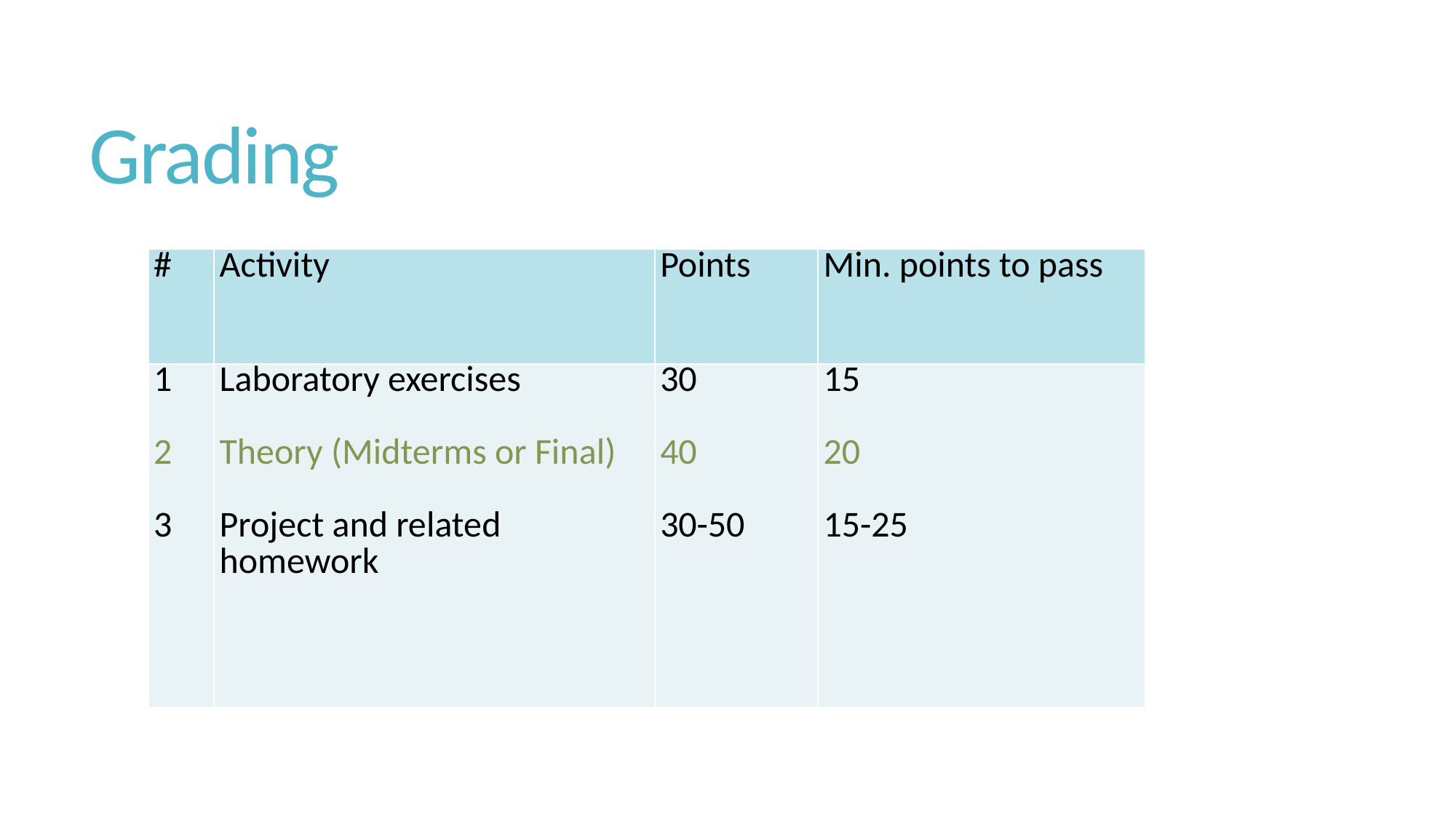

# Grading
| # | Activity | Points | Min. points to pass |
| --- | --- | --- | --- |
| 1 2 3 | Laboratory exercises Theory (Midterms or Final) Project and related homework | 30 40   30-50 | 15 20   15-25 |